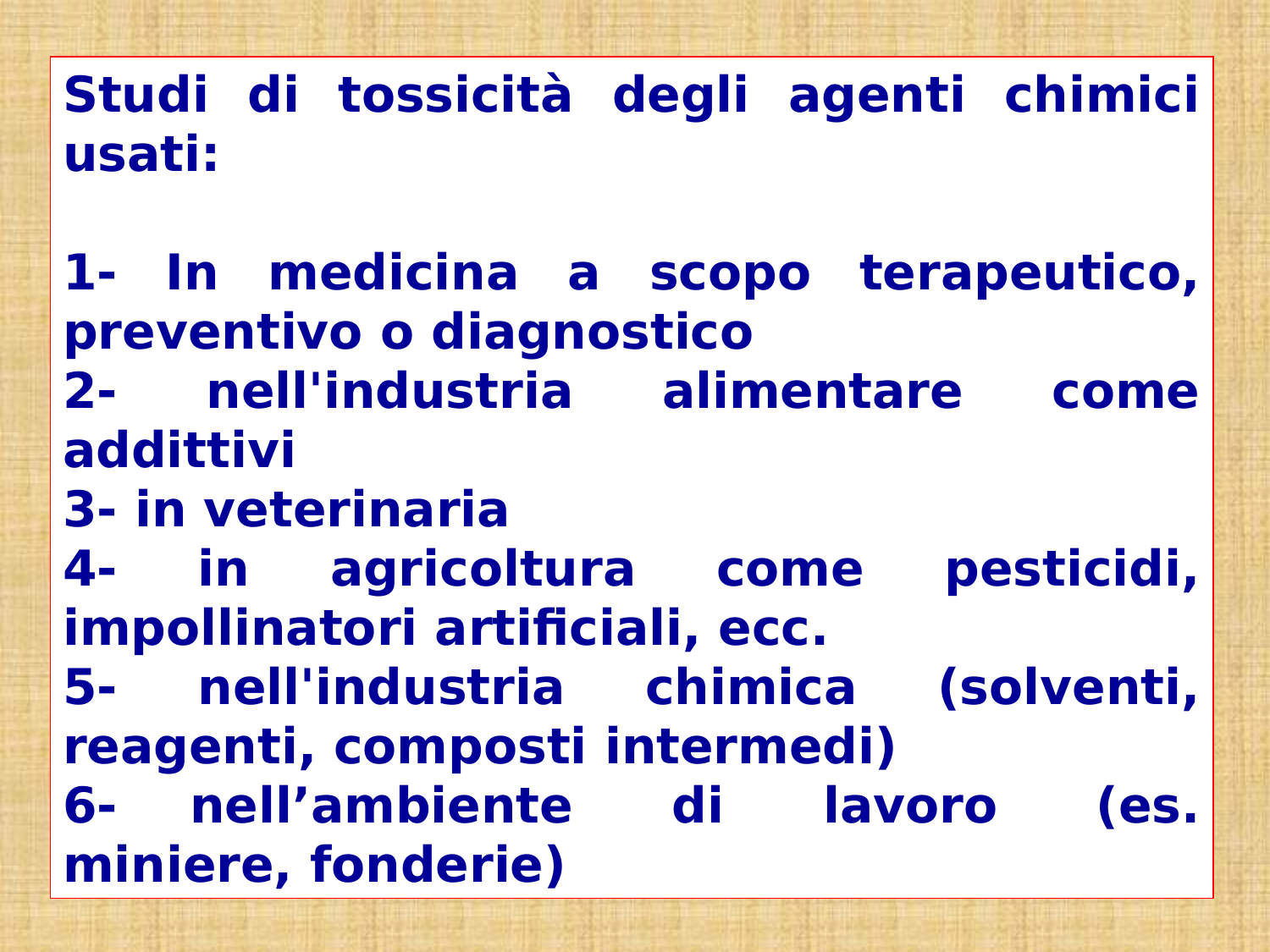

Studi di tossicità degli agenti chimici usati:

1- In medicina a scopo terapeutico, preventivo o diagnostico
2- nell'industria alimentare come addittivi
3- in veterinaria
4- in agricoltura come pesticidi, impollinatori artificiali, ecc.
5- nell'industria chimica (solventi, reagenti, composti intermedi)
6-	nell’ambiente di lavoro (es. miniere, fonderie)